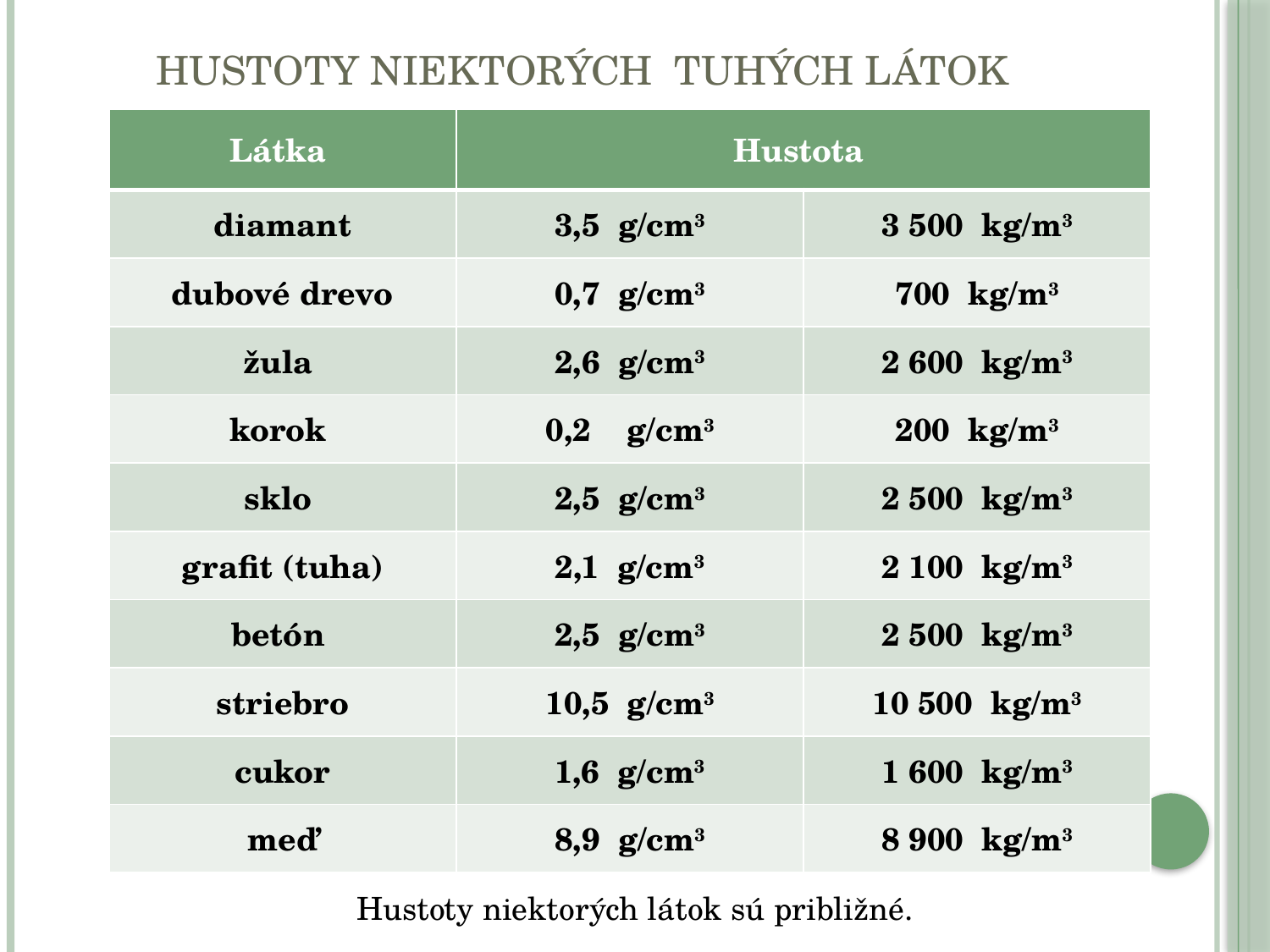

# Hustoty niektorých  tuhých látok
| Látka | Hustota |  |
| --- | --- | --- |
| diamant | 3,5 g/cm3 | 3 500 kg/m3 |
| dubové drevo | 0,7 g/cm3 | 700 kg/m3 |
| žula | 2,6 g/cm3 | 2 600 kg/m3 |
| korok | 0,2 g/cm3 | 200 kg/m3 |
| sklo | 2,5 g/cm3 | 2 500 kg/m3 |
| grafit (tuha) | 2,1 g/cm3 | 2 100 kg/m3 |
| betón | 2,5 g/cm3 | 2 500 kg/m3 |
| striebro | 10,5 g/cm3 | 10 500 kg/m3 |
| cukor | 1,6 g/cm3 | 1 600 kg/m3 |
| meď | 8,9 g/cm3 | 8 900 kg/m3 |
Hustoty niektorých látok sú približné.